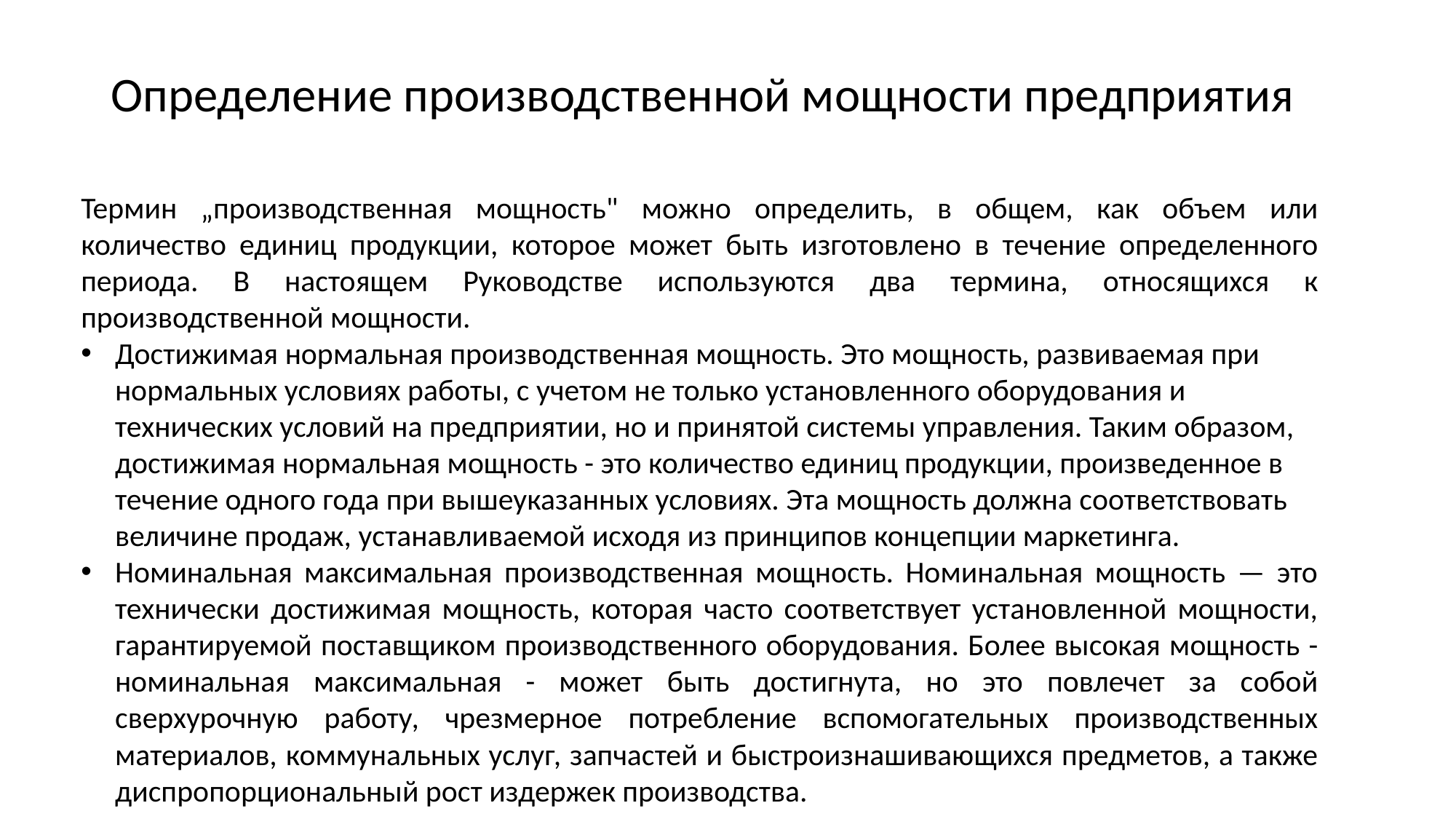

# Определение производственной мощности предприятия
Термин „производственная мощность" можно определить, в общем, как объем или количество единиц продукции, которое может быть изготовлено в течение определенного периода. В настоящем Руководстве используются два термина, относящихся к производственной мощности.
Достижимая нормальная производственная мощность. Это мощность, развиваемая при нормальных условиях работы, с учетом не только установленного оборудования и технических условий на предприятии, но и принятой системы управления. Таким образом, достижимая нормальная мощность - это количество единиц продукции, произведенное в течение одного года при вышеуказанных условиях. Эта мощность должна соответствовать величине продаж, устанавливаемой исходя из принципов концепции маркетинга.
Номинальная максимальная производственная мощность. Номинальная мощность — это технически достижимая мощность, которая часто соответствует установленной мощности, гарантируемой поставщиком производственного оборудования. Более высокая мощность - номинальная максимальная - может быть достигнута, но это повлечет за собой сверхурочную работу, чрезмерное потребление вспомогательных производственных материалов, коммунальных услуг, запчастей и быстроизнашивающихся предметов, а также диспропорциональный рост издержек производства.